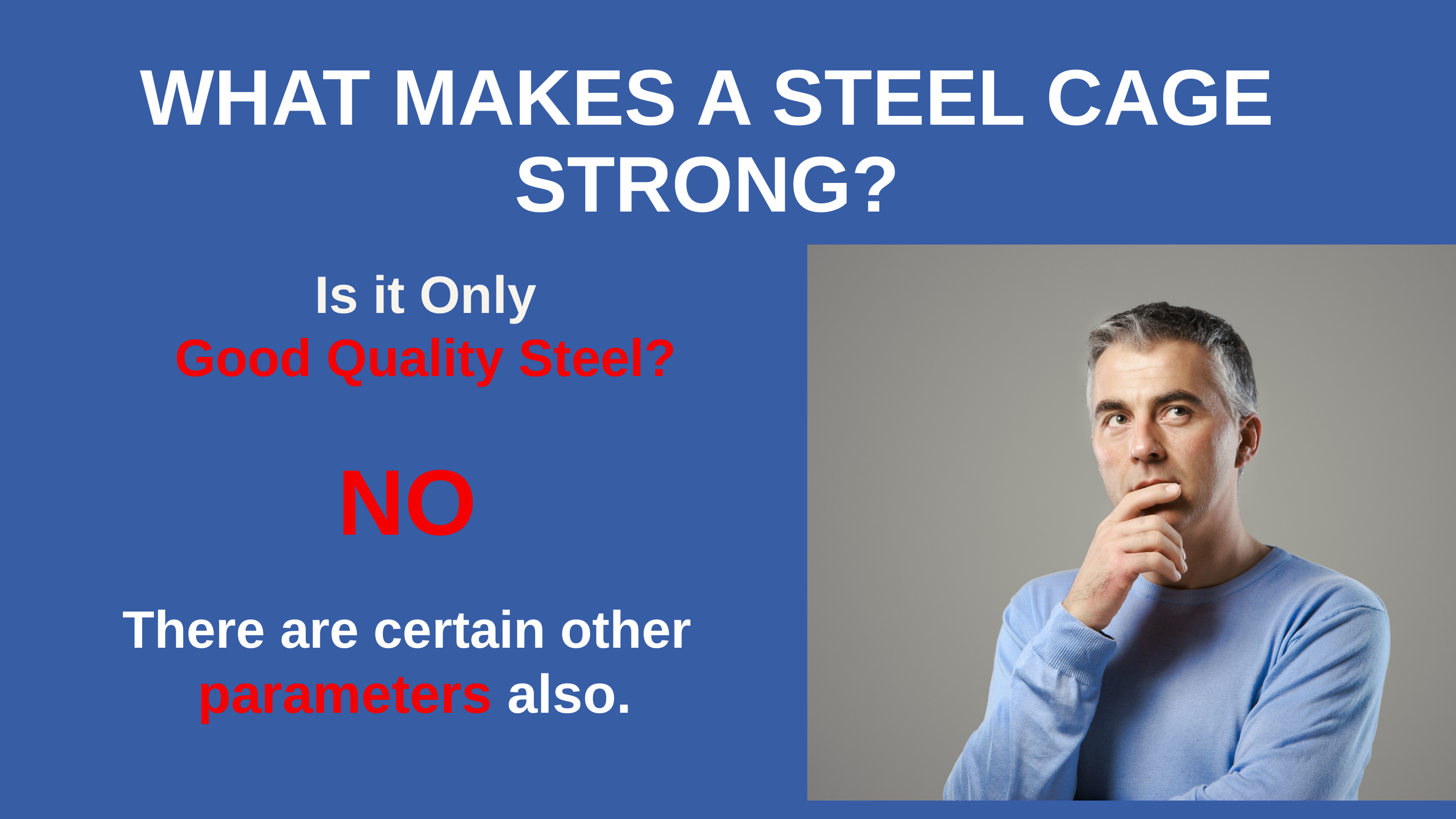

WHAT MAKES A STEEL CAGE STRONG?

Is it Only
Good Quality Steel?
NO
There are certain other
 parameters also.